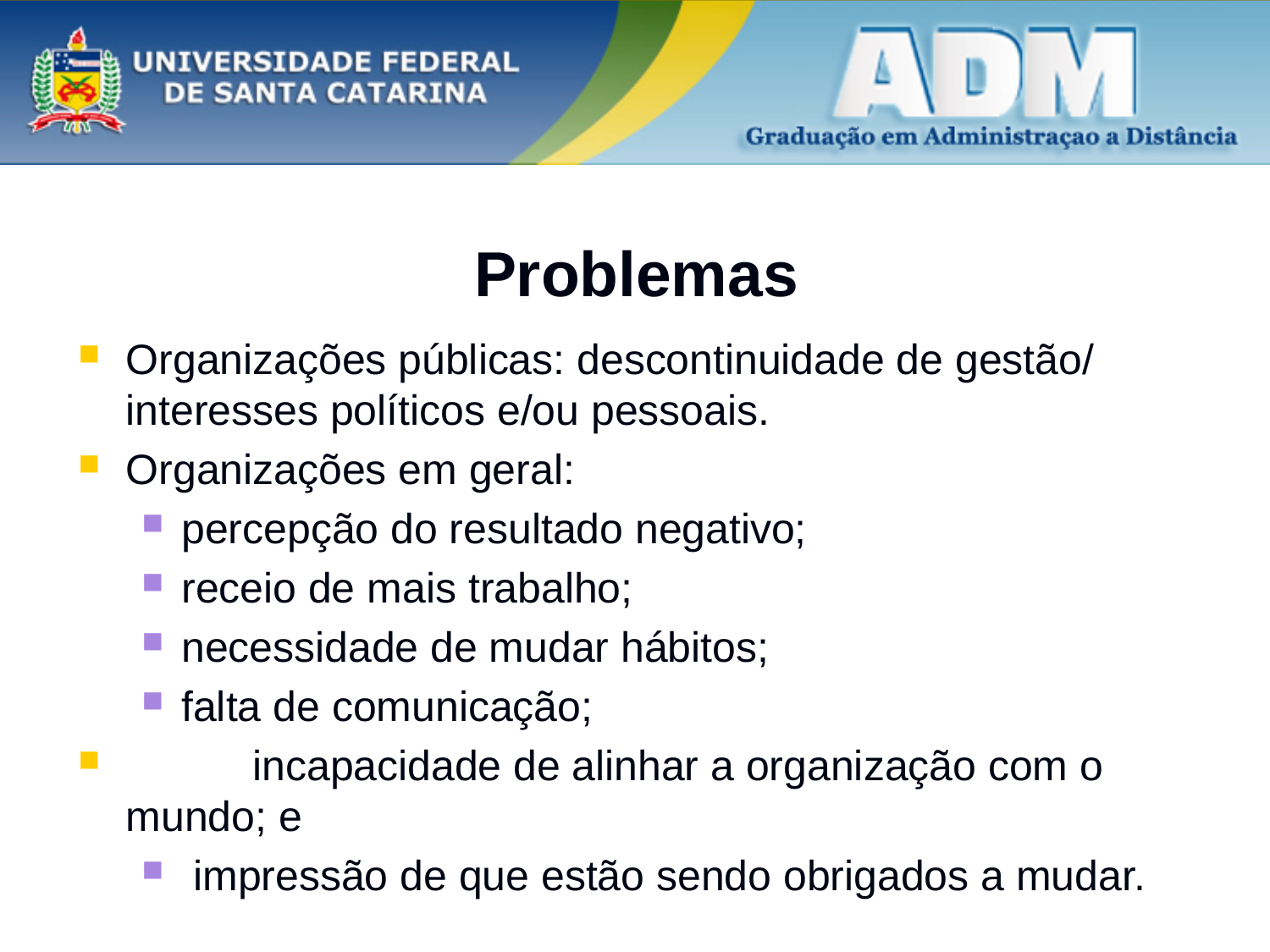

# Problemas
Organizações públicas: descontinuidade de gestão/ interesses políticos e/ou pessoais.
Organizações em geral:
percepção do resultado negativo;
receio de mais trabalho;
necessidade de mudar hábitos;
falta de comunicação;
 	incapacidade de alinhar a organização com o mundo; e
 impressão de que estão sendo obrigados a mudar.